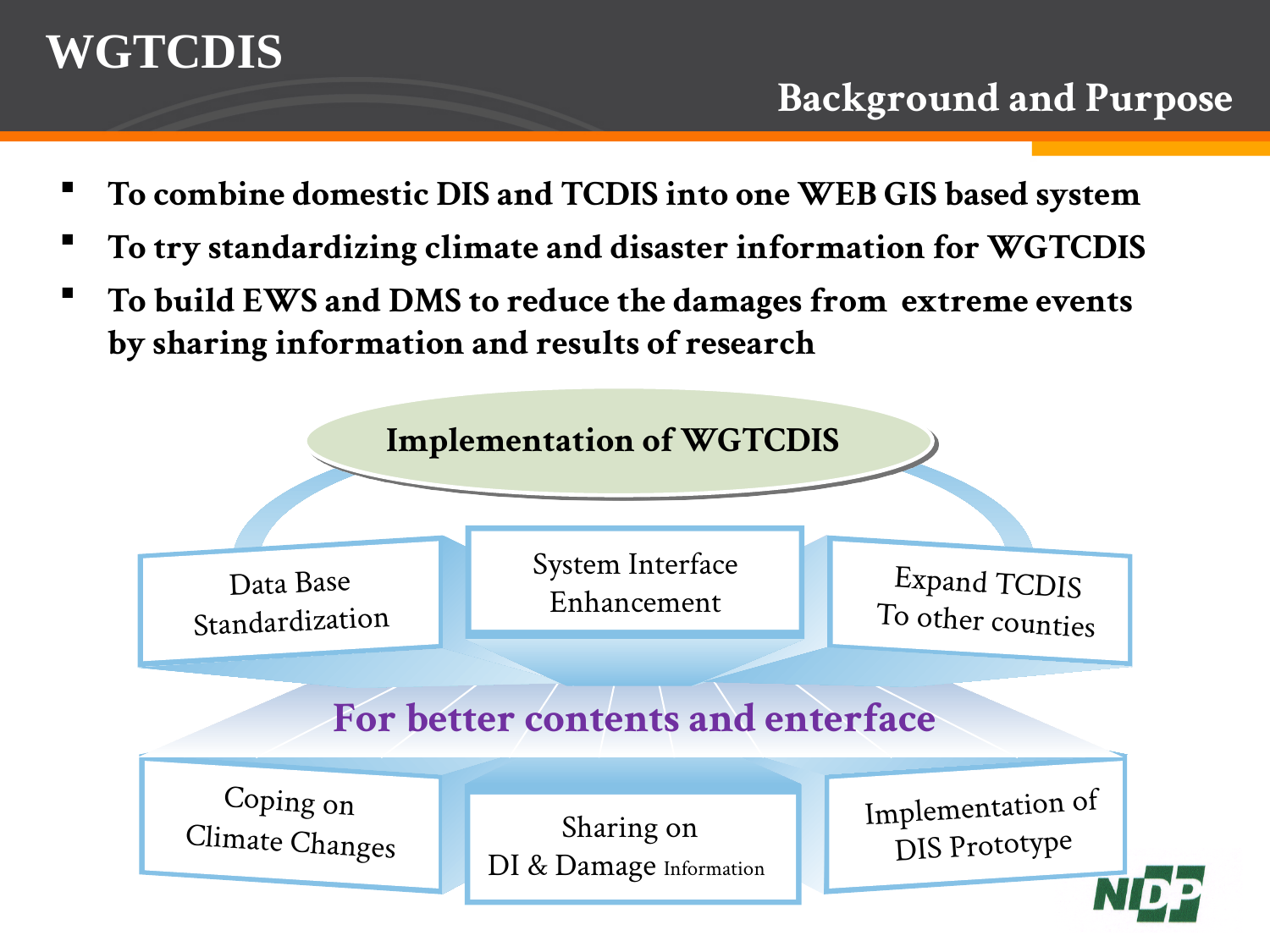

WGTCDIS
Background and Purpose
To combine domestic DIS and TCDIS into one WEB GIS based system
To try standardizing climate and disaster information for WGTCDIS
To build EWS and DMS to reduce the damages from  extreme events        by sharing information and results of research

Implementation of WGTCDIS

System Interface
Enhancement

Data Base
Standardization
Expand TCDIS
To other counties

For better contents and enterface

Implementation of
DIS Prototype
Coping on
Climate Changes
Sharing on
DI & Damage Information